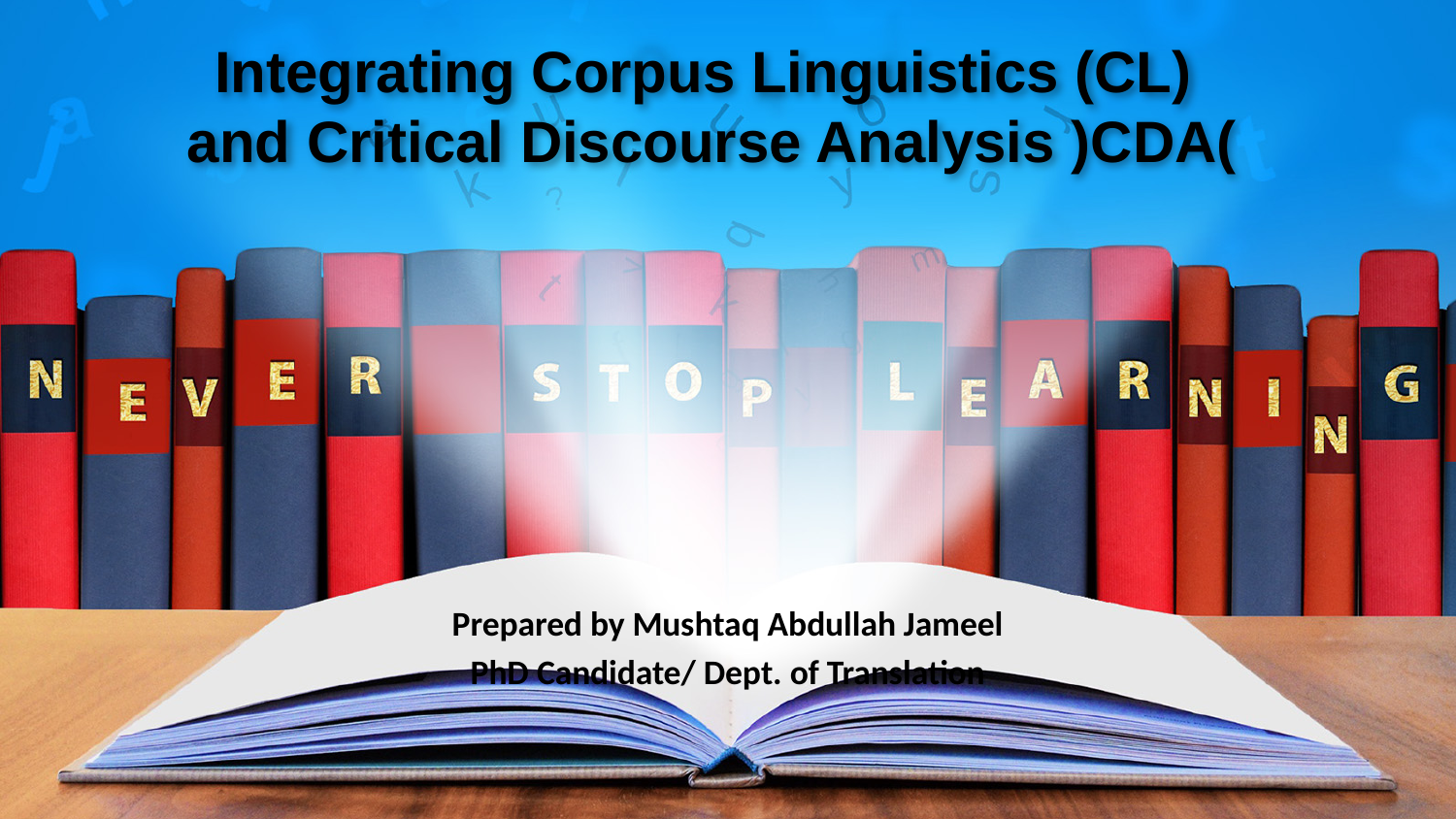

# Integrating Corpus Linguistics (CL) and Critical Discourse Analysis )CDA(
Prepared by Mushtaq Abdullah Jameel
PhD Candidate/ Dept. of Translation